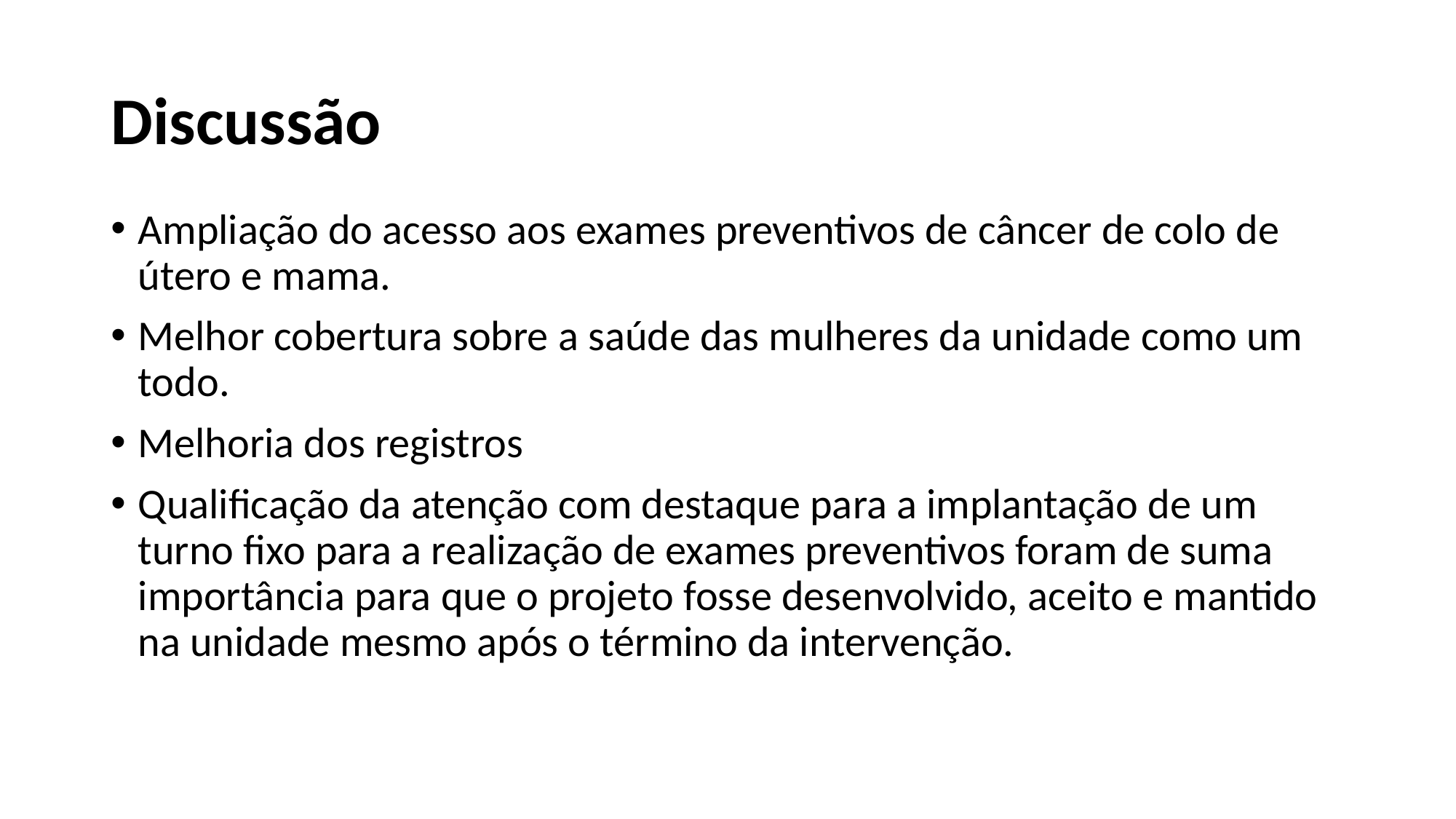

# Discussão
Ampliação do acesso aos exames preventivos de câncer de colo de útero e mama.
Melhor cobertura sobre a saúde das mulheres da unidade como um todo.
Melhoria dos registros
Qualificação da atenção com destaque para a implantação de um turno fixo para a realização de exames preventivos foram de suma importância para que o projeto fosse desenvolvido, aceito e mantido na unidade mesmo após o término da intervenção.